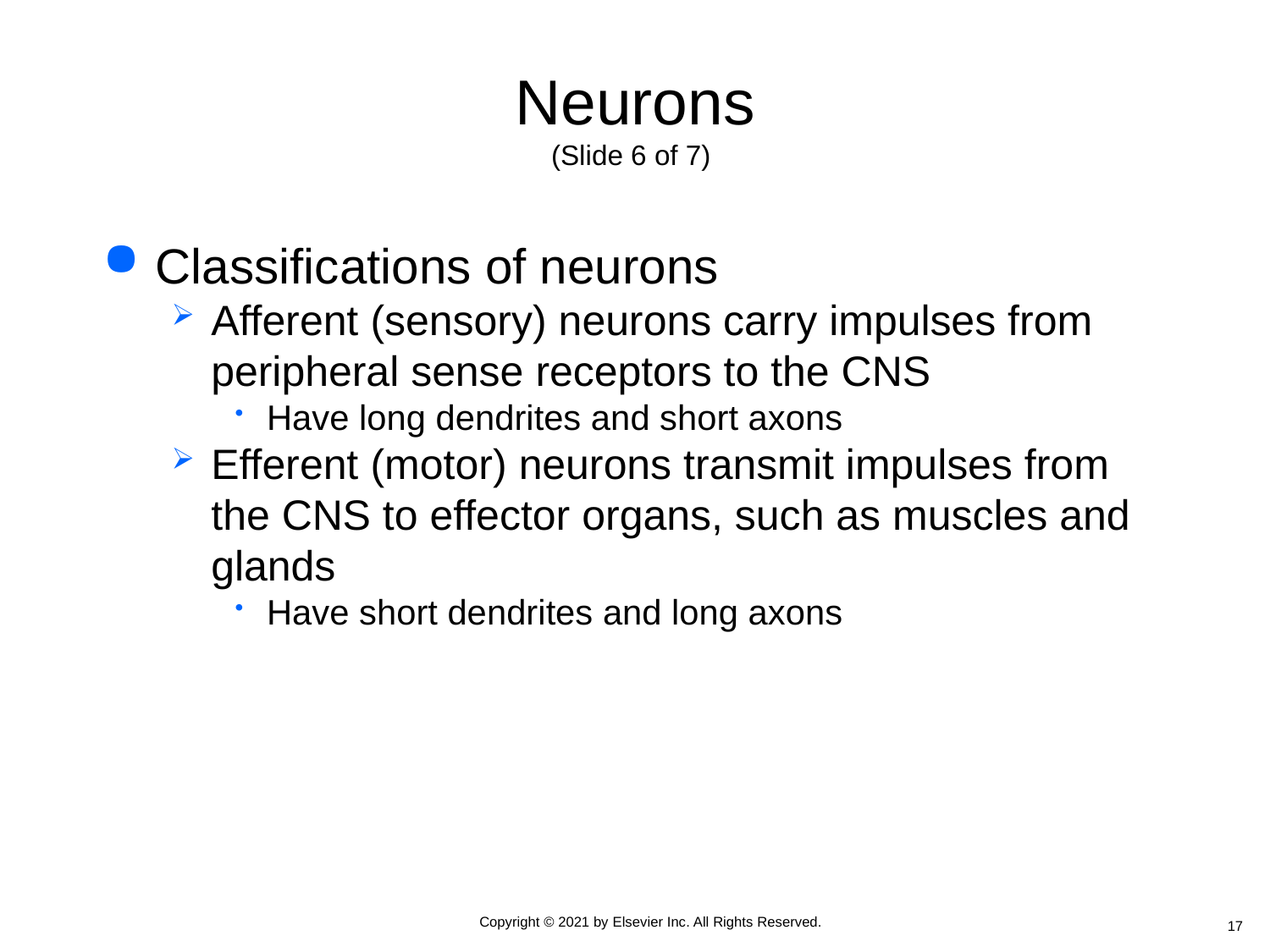

# Neurons (Slide 6 of 7)
Classifications of neurons
Afferent (sensory) neurons carry impulses from peripheral sense receptors to the CNS
Have long dendrites and short axons
Efferent (motor) neurons transmit impulses from the CNS to effector organs, such as muscles and glands
Have short dendrites and long axons
17